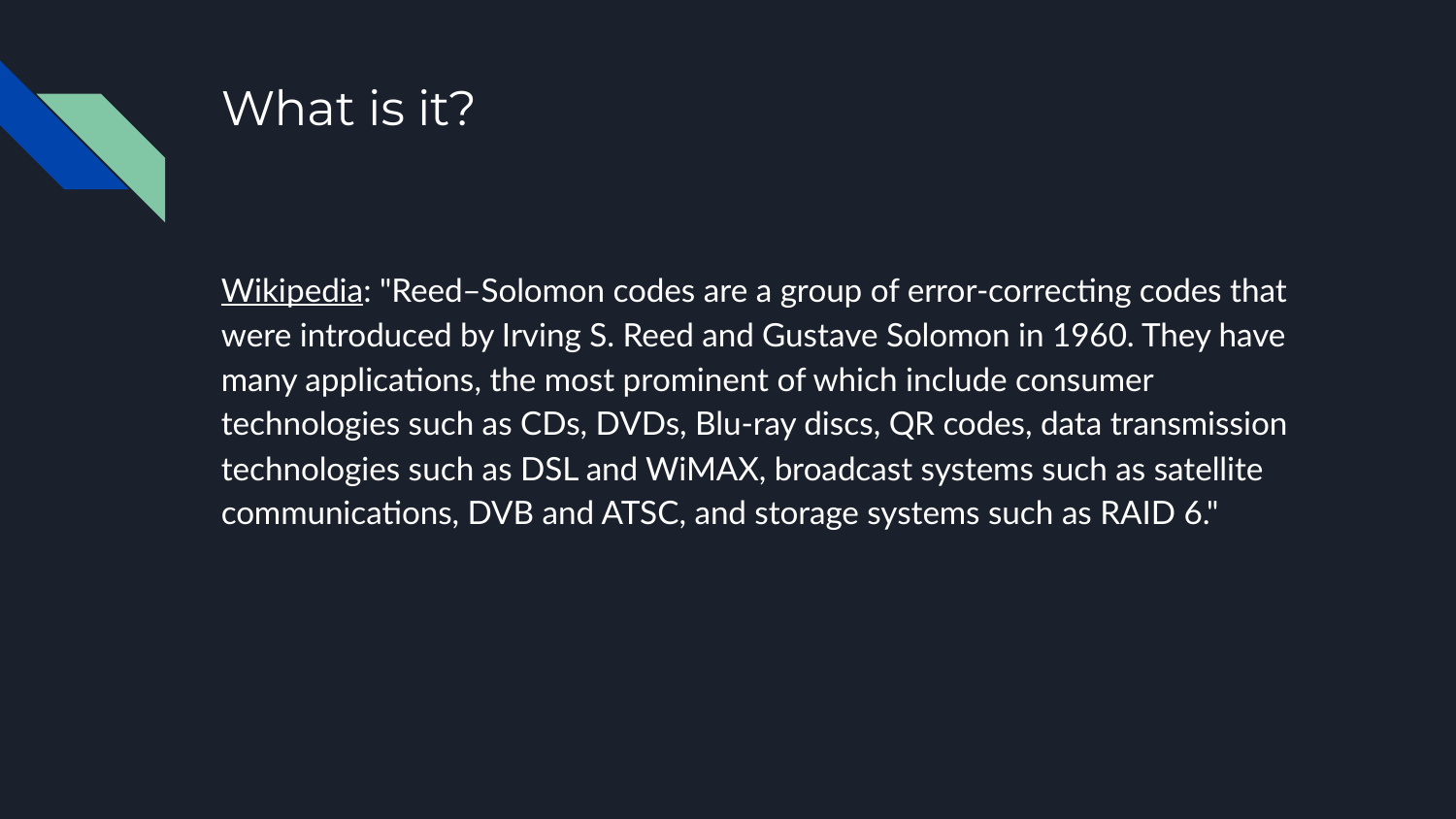

# What is it?
Wikipedia: "Reed–Solomon codes are a group of error-correcting codes that were introduced by Irving S. Reed and Gustave Solomon in 1960. They have many applications, the most prominent of which include consumer technologies such as CDs, DVDs, Blu-ray discs, QR codes, data transmission technologies such as DSL and WiMAX, broadcast systems such as satellite communications, DVB and ATSC, and storage systems such as RAID 6."